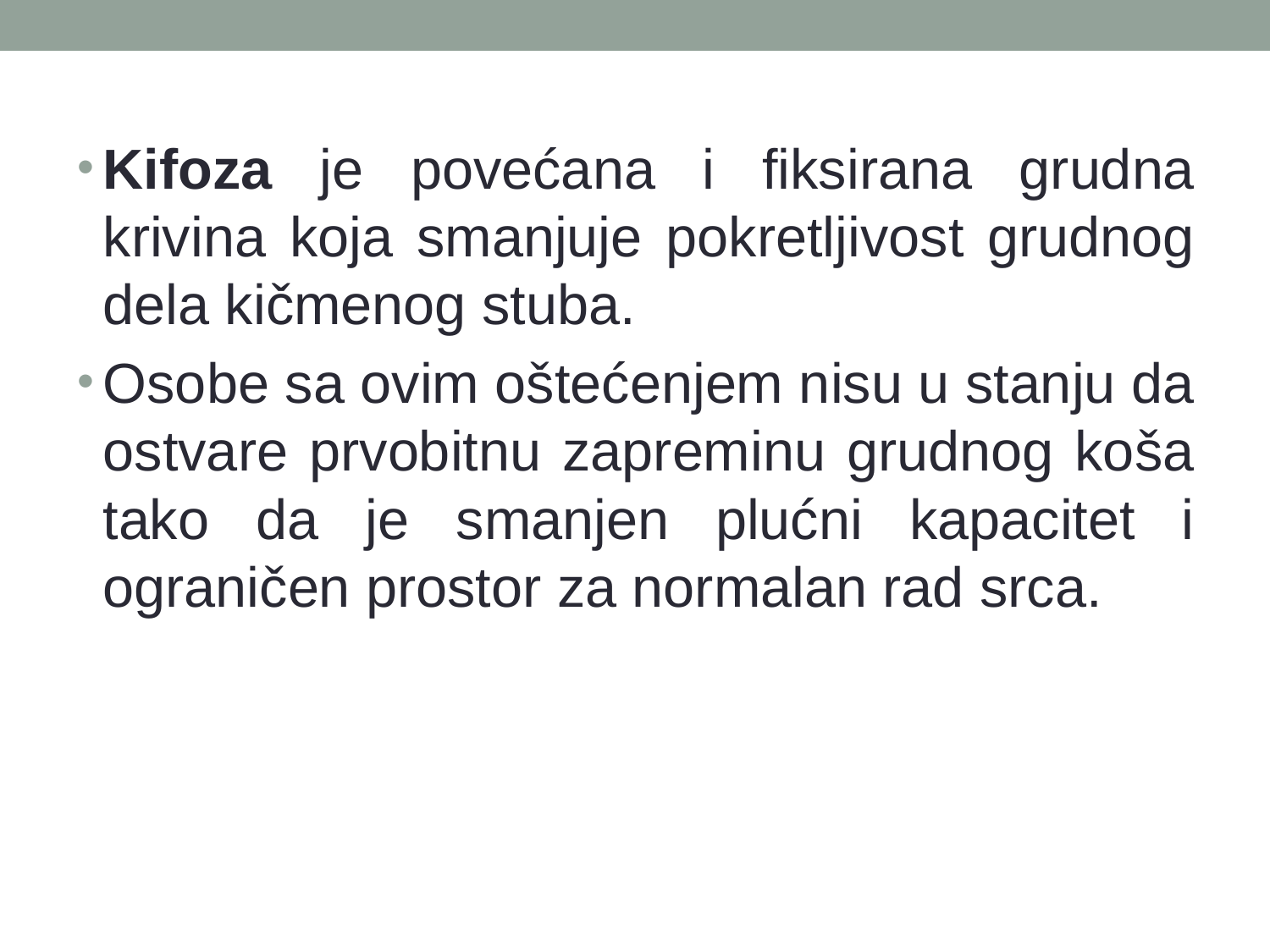

Kifoza je povećana i fiksirana grudna krivina koja smanjuje pokretljivost grudnog dela kičmenog stuba.
Osobe sa ovim oštećenjem nisu u stanju da ostvare prvobitnu zapreminu grudnog koša tako da je smanjen plućni kapacitet i ograničen prostor za normalan rad srca.